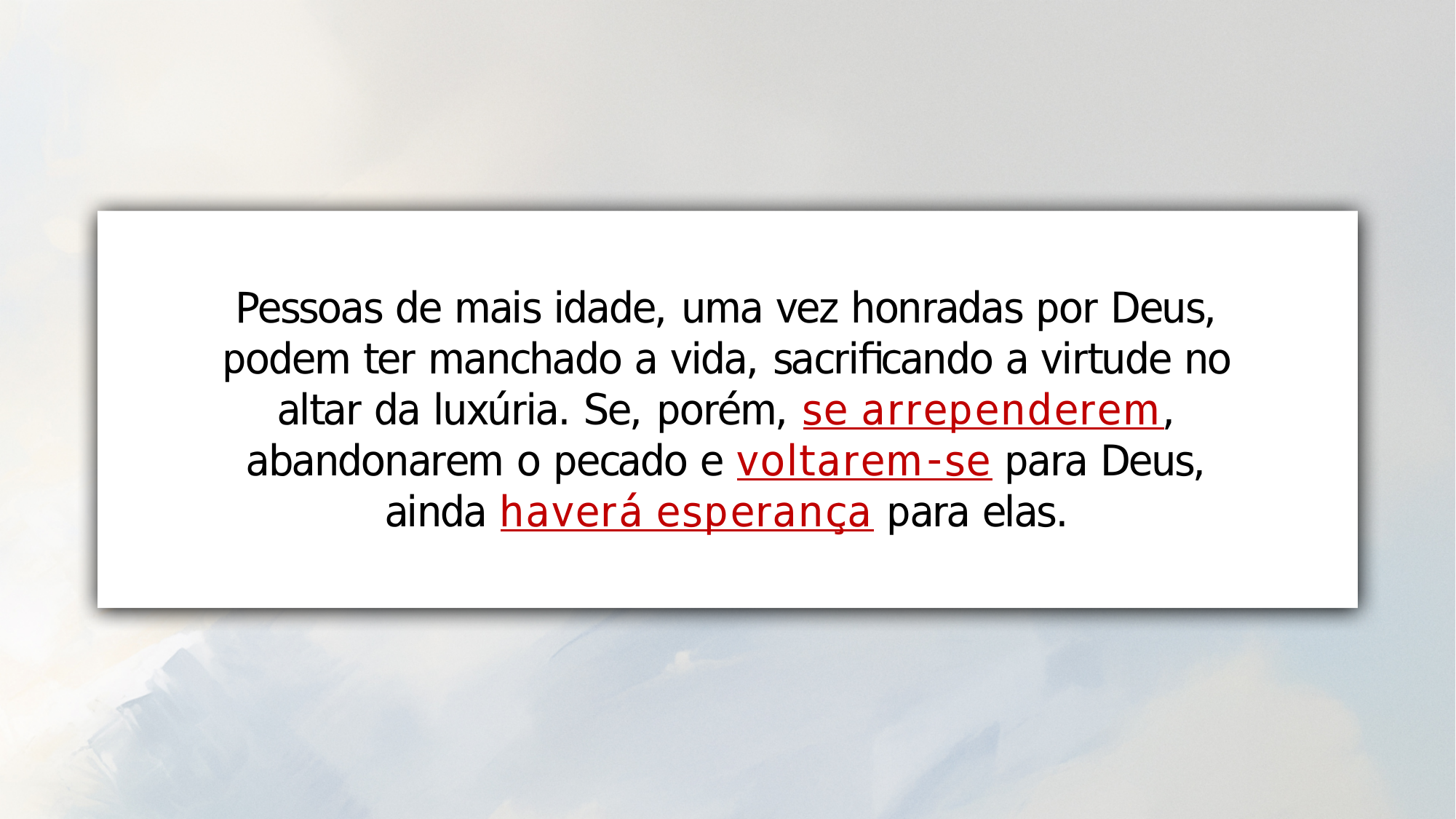

Pessoas de mais idade, uma vez honradas por Deus, podem ter manchado a vida, sacrificando a virtude no altar da luxúria. Se, porém, se arrependerem, abandonarem o pecado e voltarem-se para Deus, ainda haverá esperança para elas.